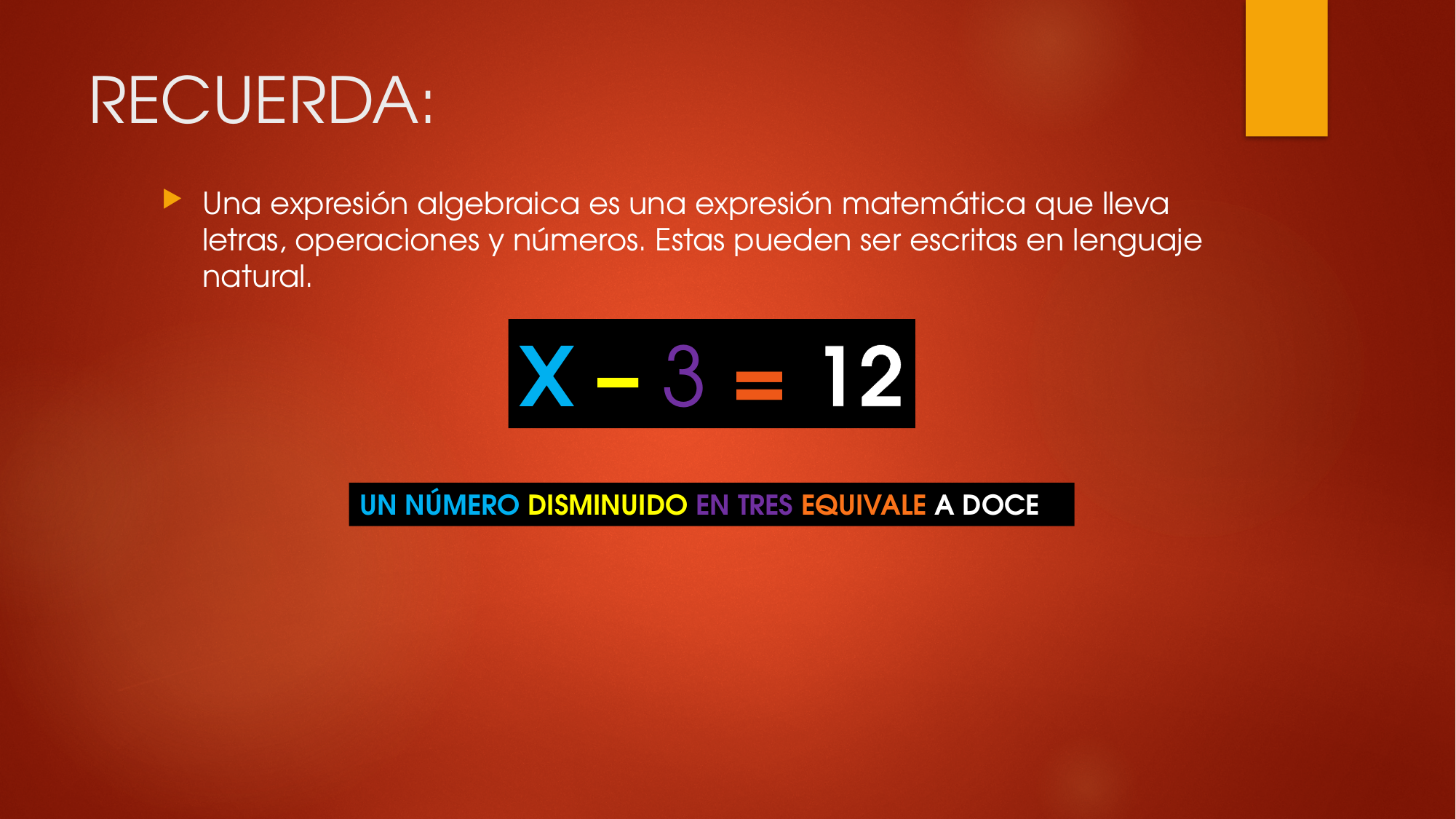

# RECUERDA:
Una expresión algebraica es una expresión matemática que lleva letras, operaciones y números. Estas pueden ser escritas en lenguaje natural.
X – 3 = 12
UN NÚMERO DISMINUIDO EN TRES EQUIVALE A DOCE